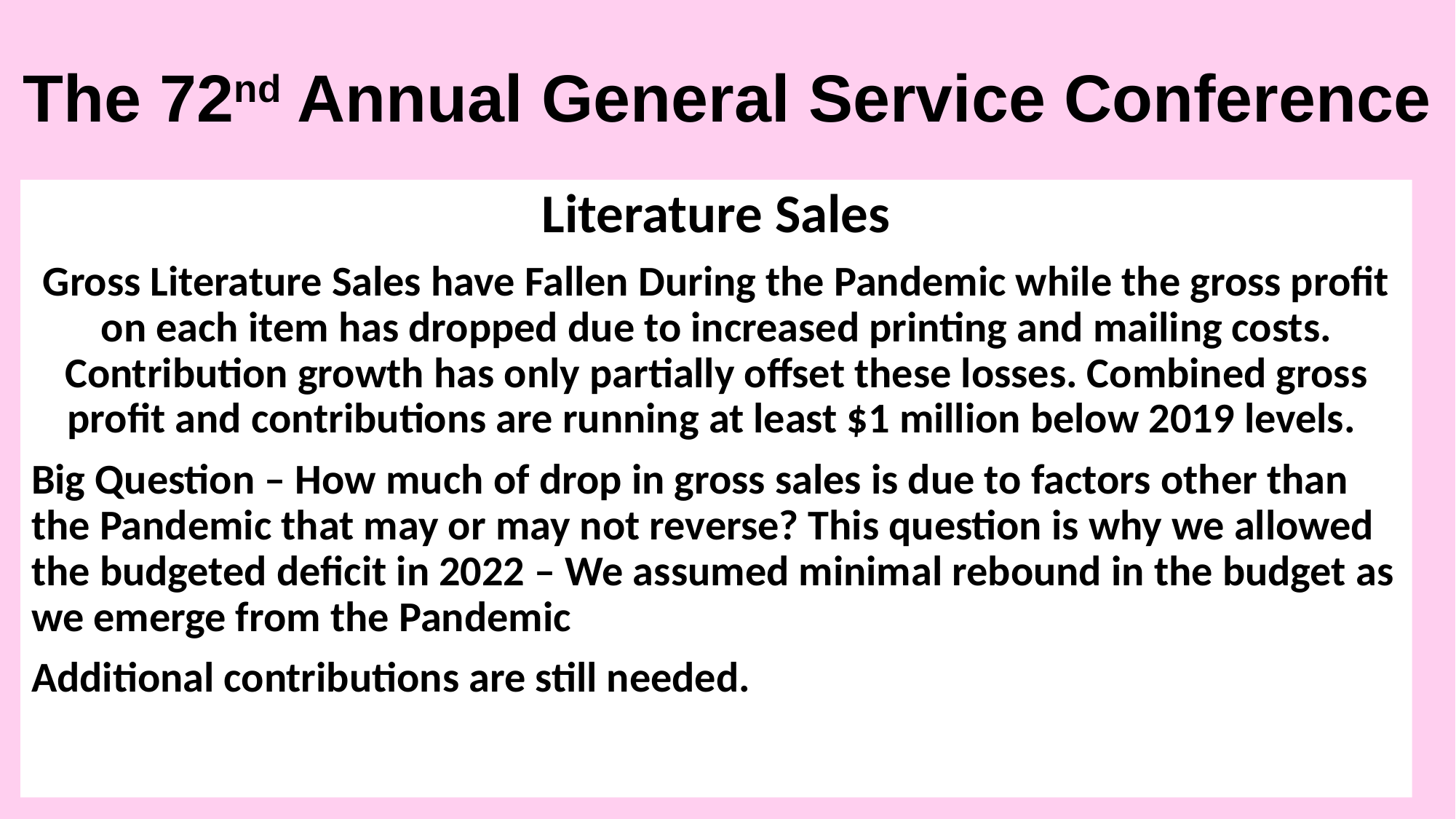

# The 72nd Annual General Service Conference
Literature Sales
Gross Literature Sales have Fallen During the Pandemic while the gross profit on each item has dropped due to increased printing and mailing costs. Contribution growth has only partially offset these losses. Combined gross profit and contributions are running at least $1 million below 2019 levels.
Big Question – How much of drop in gross sales is due to factors other than the Pandemic that may or may not reverse? This question is why we allowed the budgeted deficit in 2022 – We assumed minimal rebound in the budget as we emerge from the Pandemic
Additional contributions are still needed.